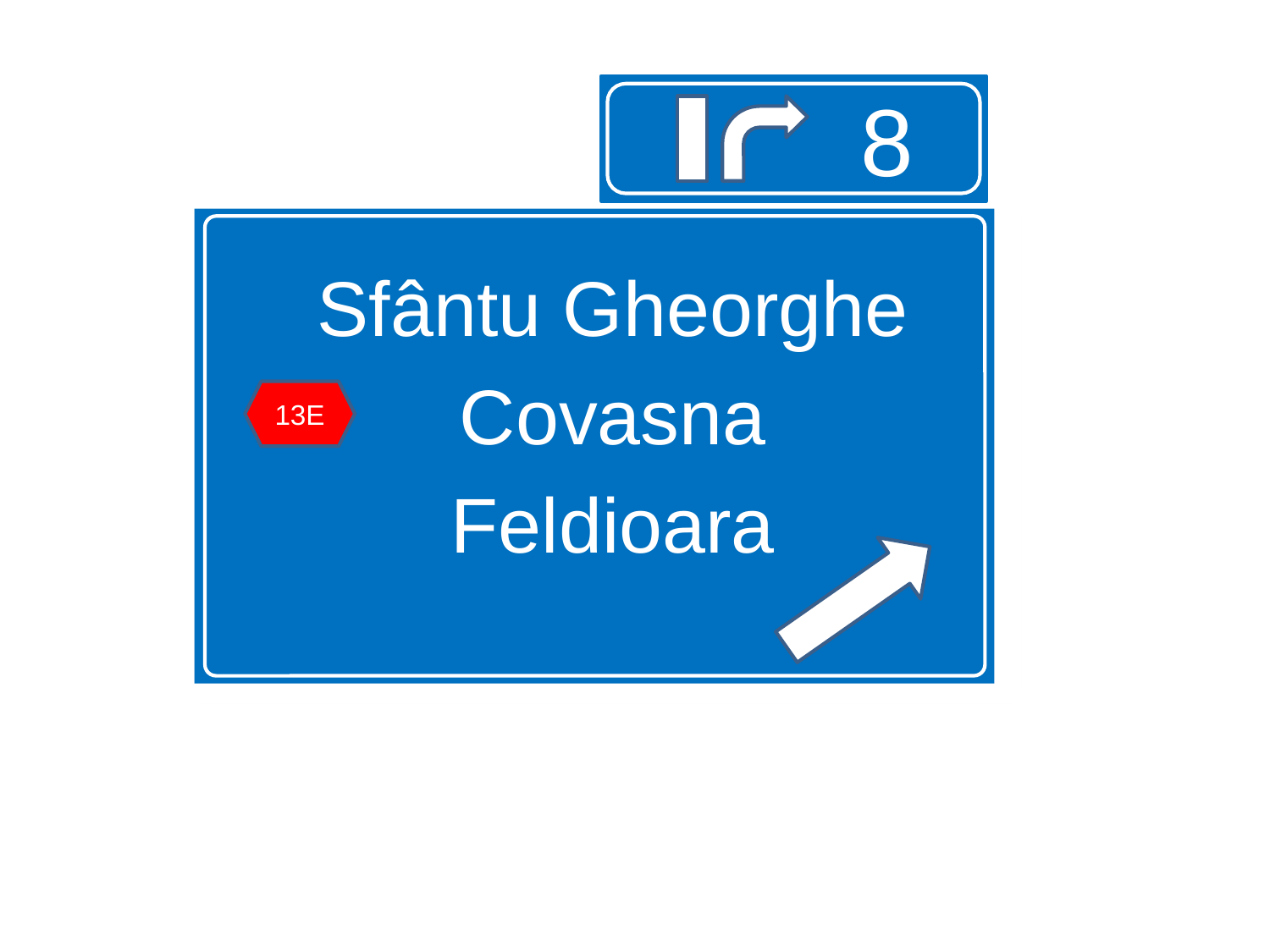

8

Sfântu Gheorghe
Covasna
Feldioara

13E
M